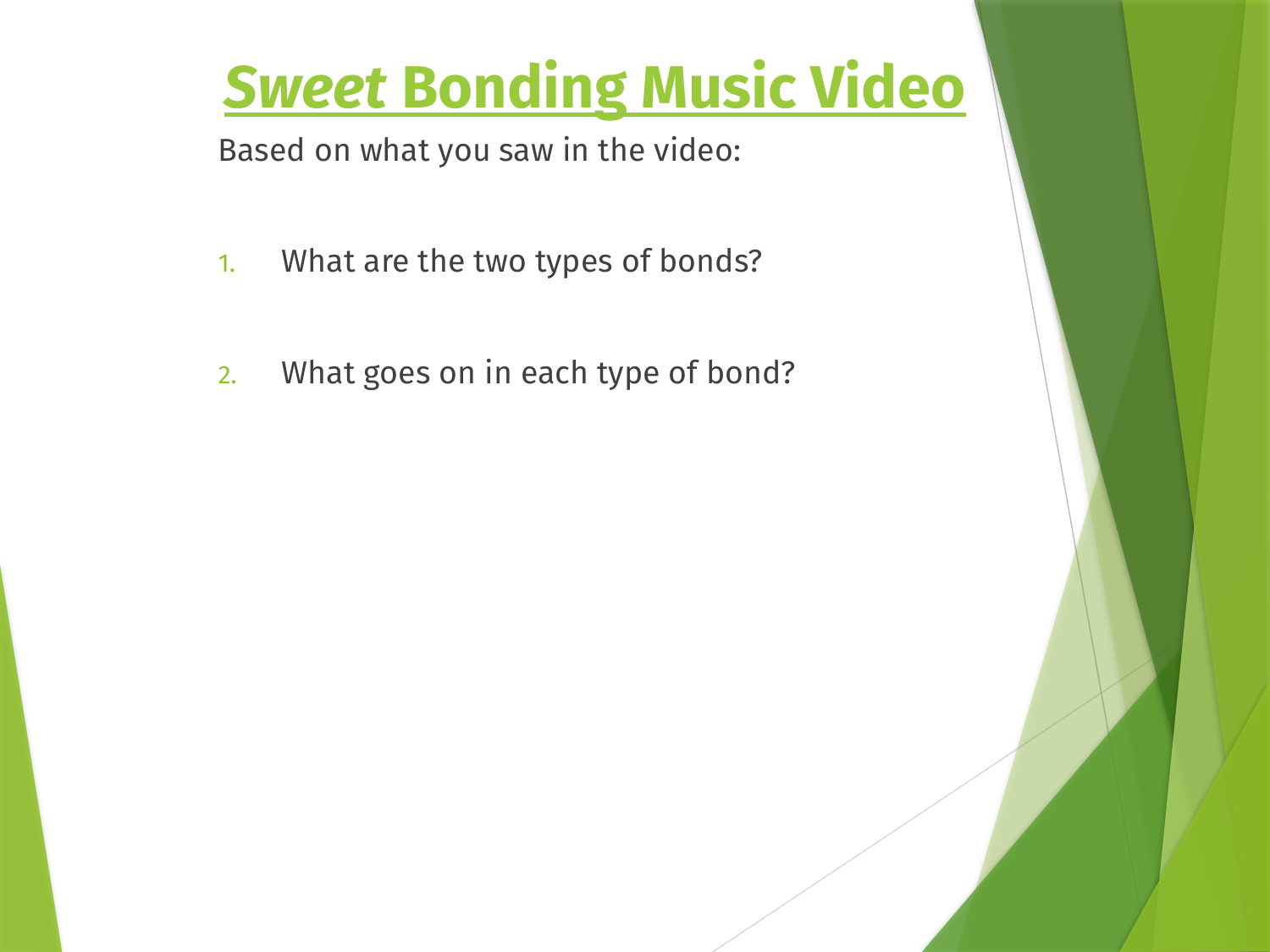

# Sweet Bonding Music Video
Based on what you saw in the video:

What are the two types of bonds?

What goes on in each type of bond?